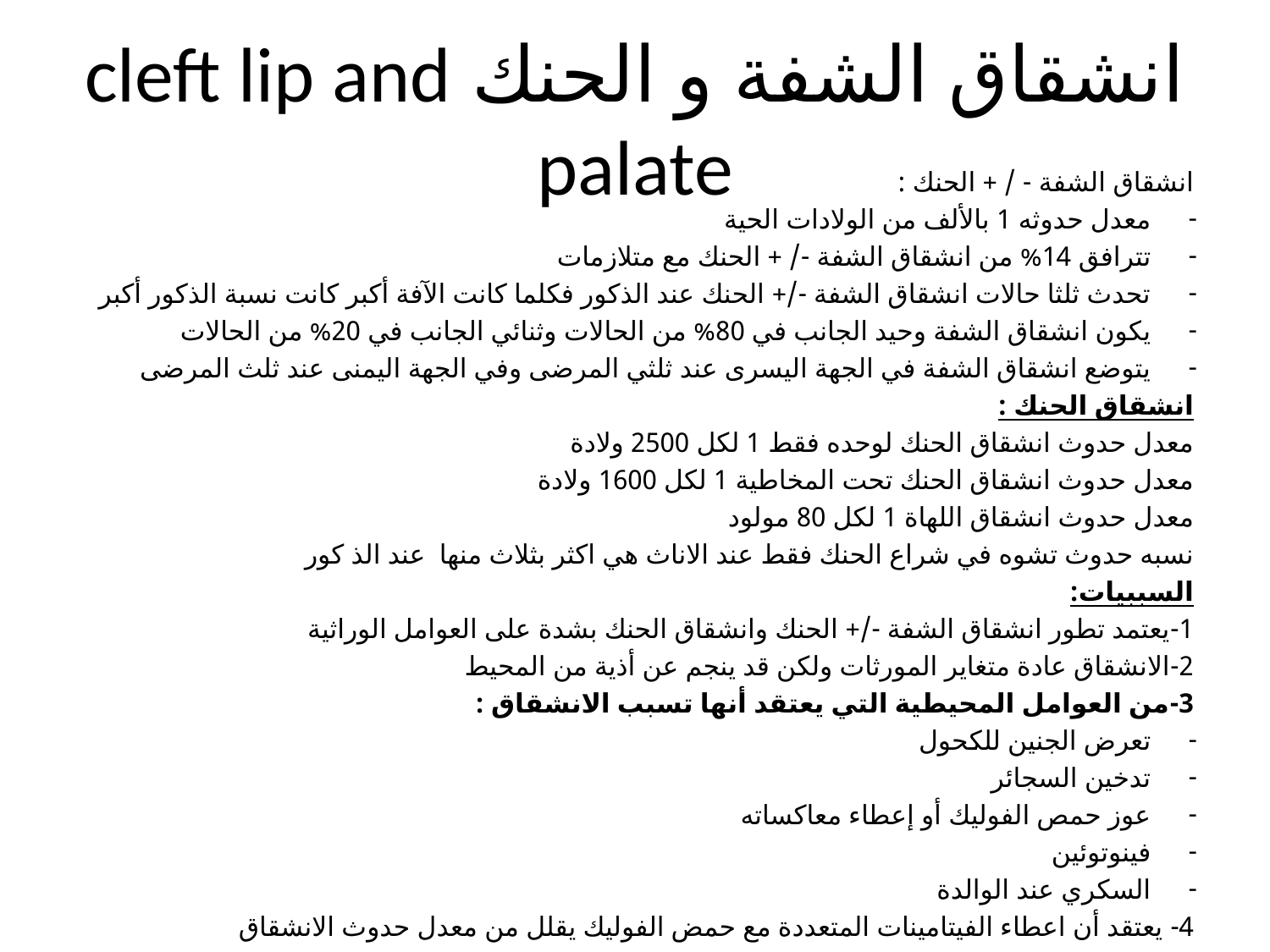

# انشقاق الشفة و الحنك cleft lip and palate
انشقاق الشفة - / + الحنك :
معدل حدوثه 1 بالألف من الولادات الحية
تترافق 14% من انشقاق الشفة -/ + الحنك مع متلازمات
تحدث ثلثا حالات انشقاق الشفة -/+ الحنك عند الذكور فكلما كانت الآفة أكبر كانت نسبة الذكور أكبر
يكون انشقاق الشفة وحيد الجانب في 80% من الحالات وثنائي الجانب في 20% من الحالات
يتوضع انشقاق الشفة في الجهة اليسرى عند ثلثي المرضى وفي الجهة اليمنى عند ثلث المرضى
انشقاق الحنك :
معدل حدوث انشقاق الحنك لوحده فقط 1 لكل 2500 ولادة
معدل حدوث انشقاق الحنك تحت المخاطية 1 لكل 1600 ولادة
معدل حدوث انشقاق اللهاة 1 لكل 80 مولود
نسبه حدوث تشوه في شراع الحنك فقط عند الاناث هي اكثر بثلاث منها  عند الذ كور
السببيات:
1-يعتمد تطور انشقاق الشفة -/+ الحنك وانشقاق الحنك بشدة على العوامل الوراثية
2-الانشقاق عادة متغاير المورثات ولكن قد ينجم عن أذية من المحيط
3-من العوامل المحيطية التي يعتقد أنها تسبب الانشقاق :
تعرض الجنين للكحول
تدخين السجائر
عوز حمص الفوليك أو إعطاء معاكساته
فينوتوئين
السكري عند الوالدة
4- يعتقد أن اعطاء الفيتامينات المتعددة مع حمض الفوليك يقلل من معدل حدوث الانشقاق